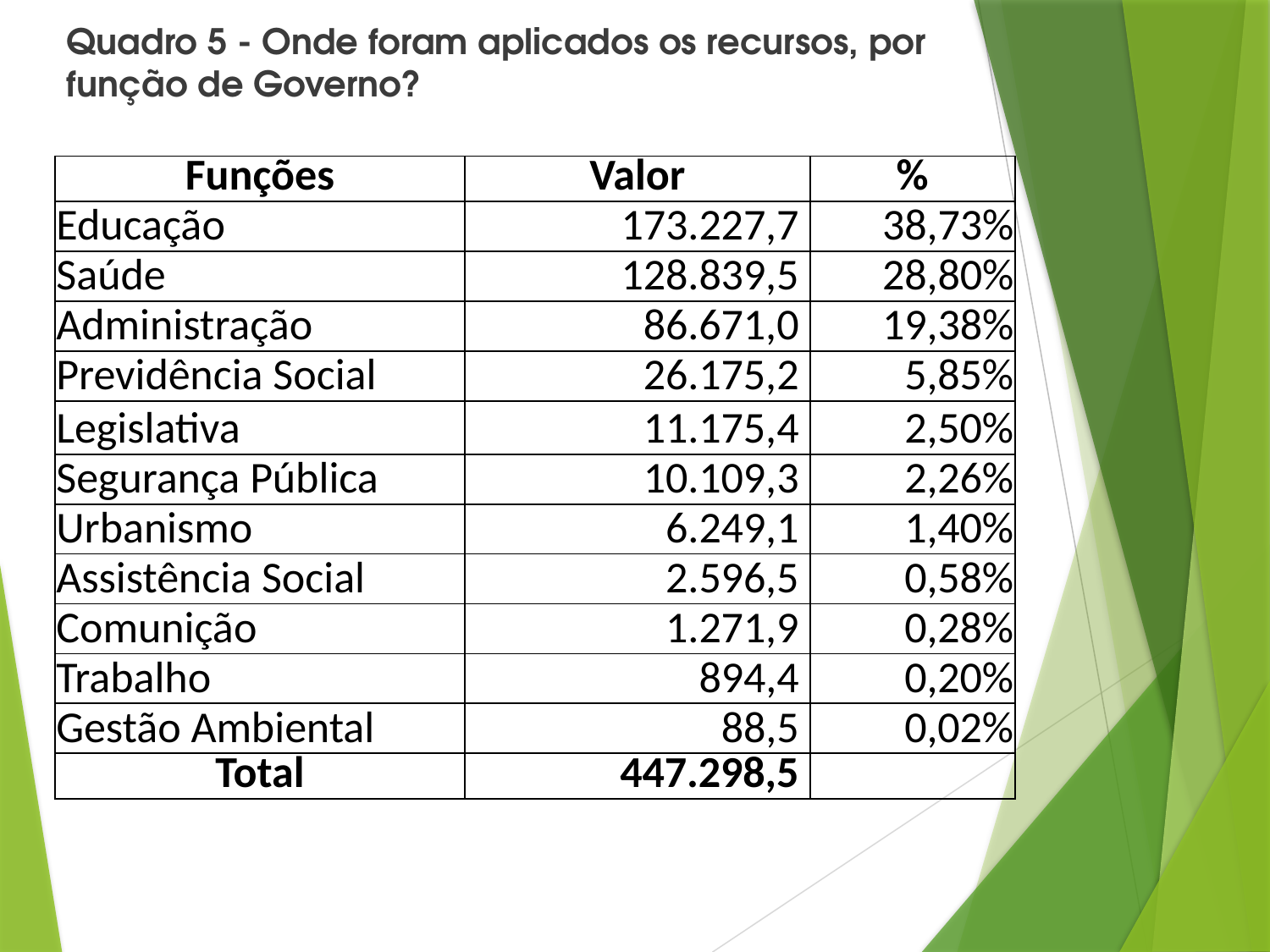

# Quadro 5 - Onde foram aplicados os recursos, por função de Governo?
| Funções | Valor | % |
| --- | --- | --- |
| Educação | 173.227,7 | 38,73% |
| Saúde | 128.839,5 | 28,80% |
| Administração | 86.671,0 | 19,38% |
| Previdência Social | 26.175,2 | 5,85% |
| Legislativa | 11.175,4 | 2,50% |
| Segurança Pública | 10.109,3 | 2,26% |
| Urbanismo | 6.249,1 | 1,40% |
| Assistência Social | 2.596,5 | 0,58% |
| Comunição | 1.271,9 | 0,28% |
| Trabalho | 894,4 | 0,20% |
| Gestão Ambiental | 88,5 | 0,02% |
| Total | 447.298,5 |  |